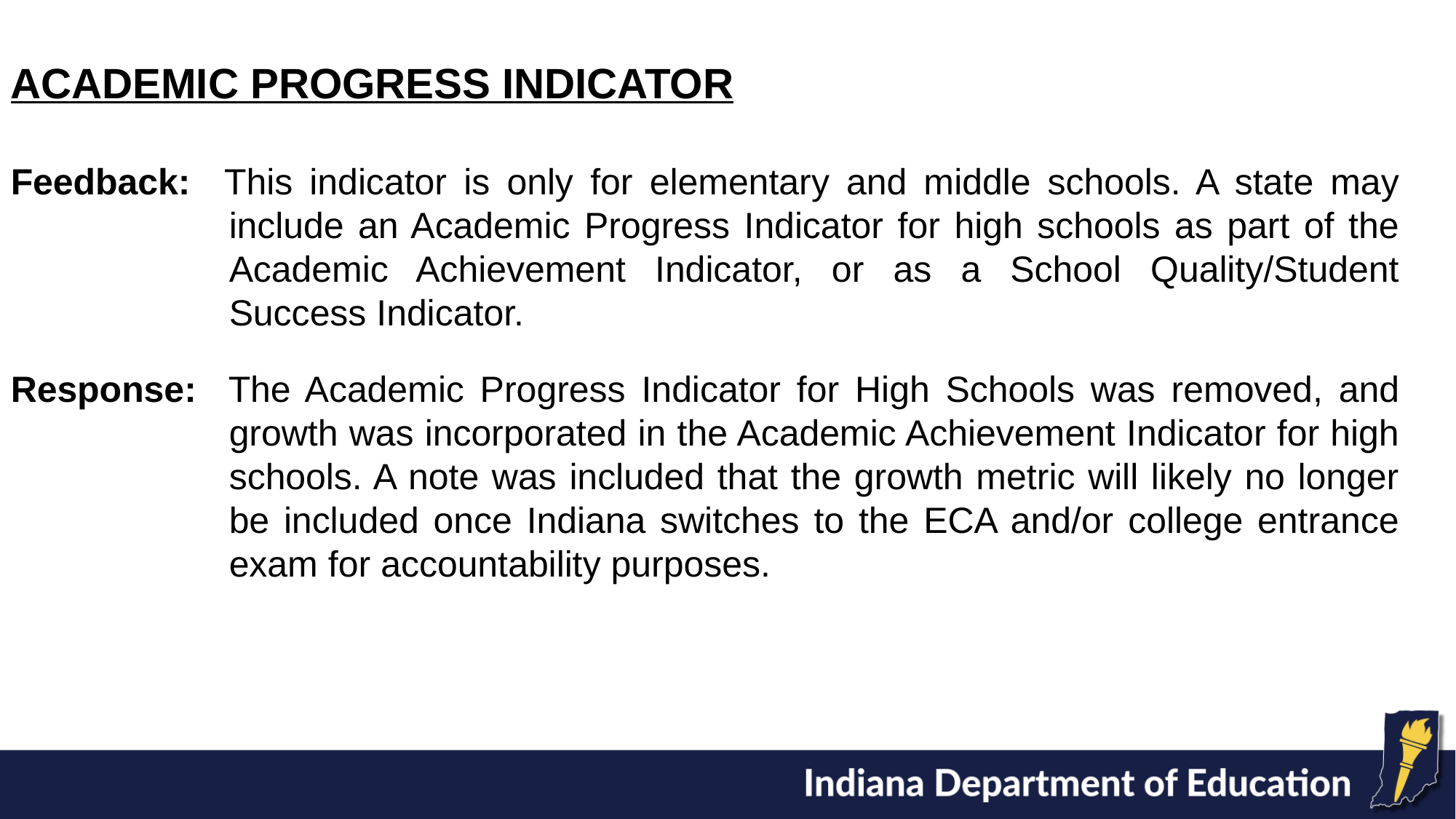

ACADEMIC PROGRESS INDICATOR

Feedback:  This indicator is only for elementary and middle schools. A state may include an Academic Progress Indicator for high schools as part of the Academic Achievement Indicator, or as a School Quality/Student Success Indicator.

Response:  The Academic Progress Indicator for High Schools was removed, and growth was incorporated in the Academic Achievement Indicator for high schools. A note was included that the growth metric will likely no longer be included once Indiana switches to the ECA and/or college entrance exam for accountability purposes.